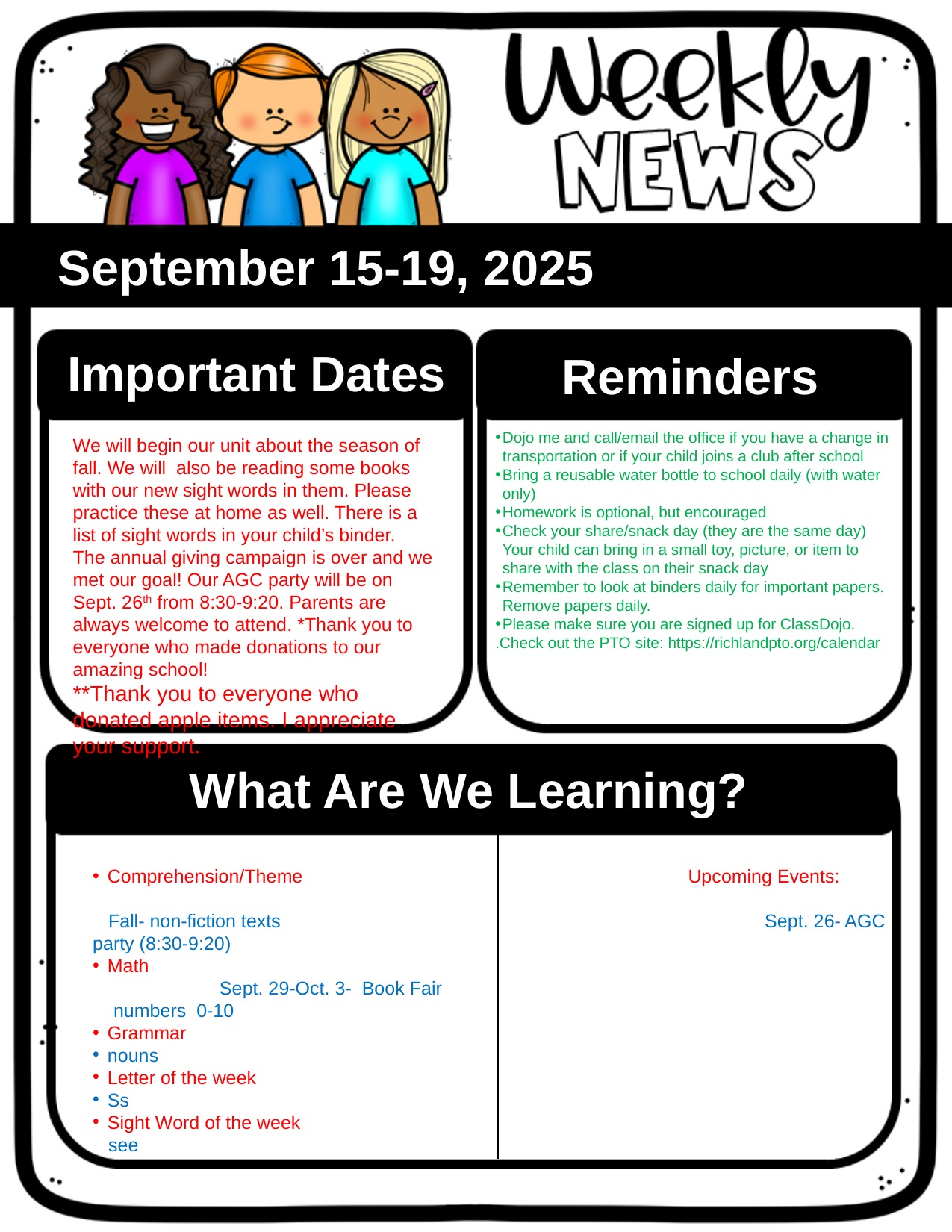

September 15-19, 2025
Important Dates
Reminders
Dojo me and call/email the office if you have a change in transportation or if your child joins a club after school
Bring a reusable water bottle to school daily (with water only)
Homework is optional, but encouraged
Check your share/snack day (they are the same day) Your child can bring in a small toy, picture, or item to share with the class on their snack day
Remember to look at binders daily for important papers. Remove papers daily.
Please make sure you are signed up for ClassDojo.
.Check out the PTO site: https://richlandpto.org/calendar
We will begin our unit about the season of fall. We will  also be reading some books with our new sight words in them. Please practice these at home as well. There is a list of sight words in your child’s binder.   The annual giving campaign is over and we met our goal! Our AGC party will be on Sept. 26th from 8:30-9:20. Parents are always welcome to attend. *Thank you to everyone who made donations to our amazing school!
**Thank you to everyone who donated apple items. I appreciate your support.

What Are We Learning?
Comprehension/Theme                                                                          Upcoming Events:
   Fall- non-fiction texts                        				Sept. 26- AGC party (8:30-9:20)
Math								Sept. 29-Oct. 3-  Book Fair
    numbers  0-10
Grammar
nouns
Letter of the week
Ss
Sight Word of the week
   see